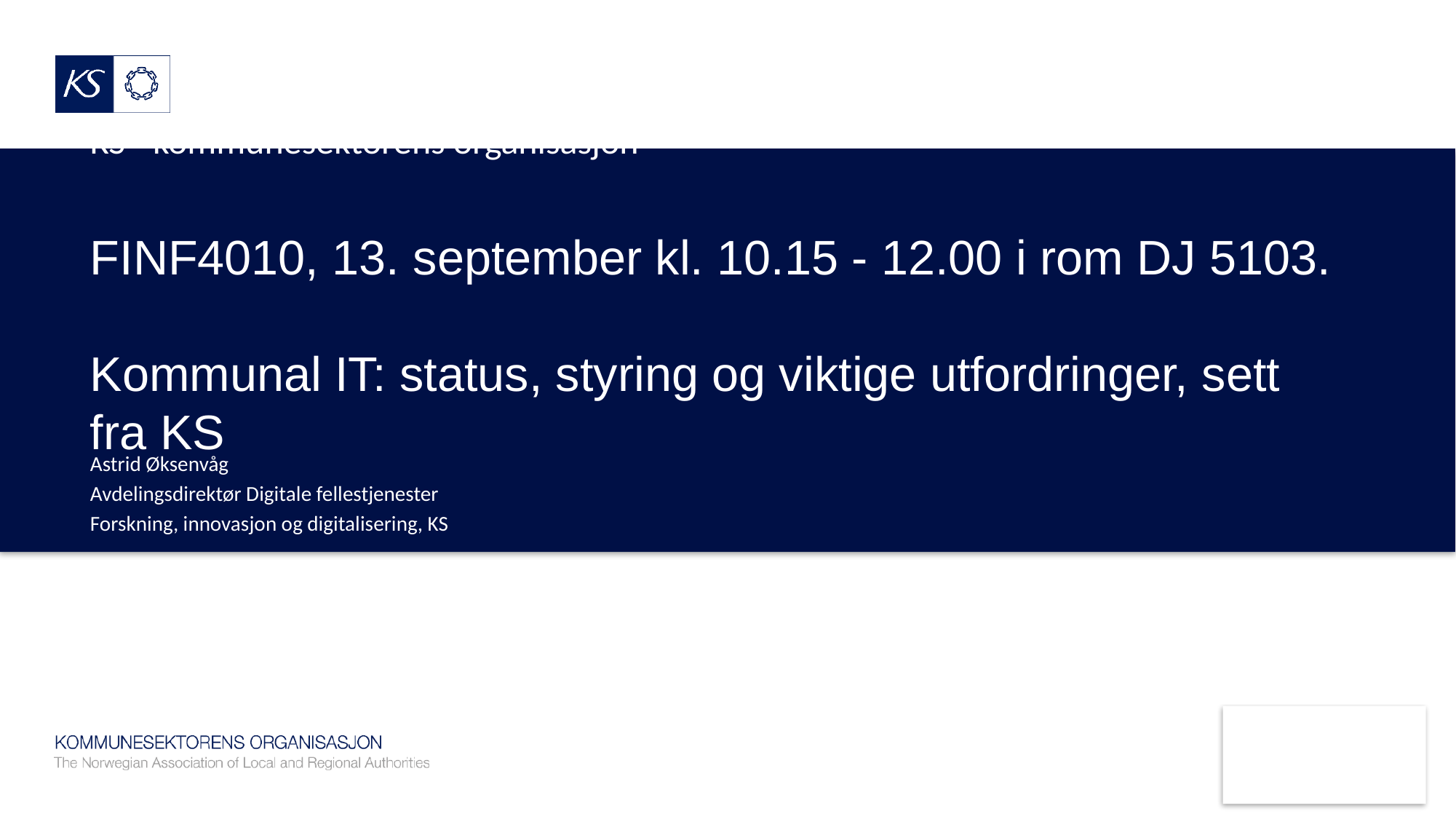

# KS - kommunesektorens organisasjon FINF4010, 13. september kl. 10.15 - 12.00 i rom DJ 5103. Kommunal IT: status, styring og viktige utfordringer, sett fra KS
Astrid Øksenvåg
Avdelingsdirektør Digitale fellestjenester
Forskning, innovasjon og digitalisering, KS